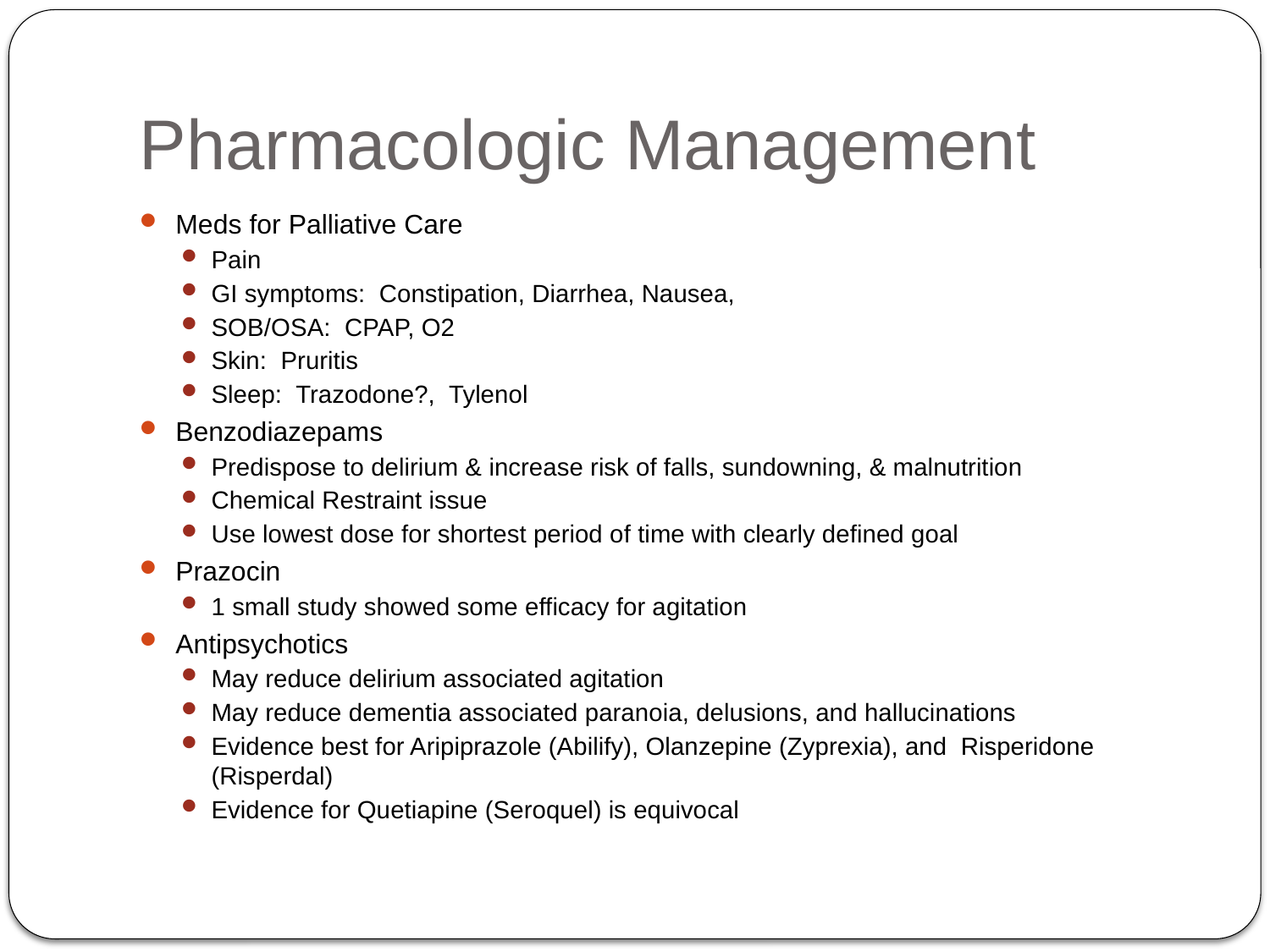

# Pharmacologic Management
Meds for Palliative Care
Pain
GI symptoms:  Constipation, Diarrhea, Nausea,
SOB/OSA:  CPAP, O2
Skin:  Pruritis
Sleep:  Trazodone?,  Tylenol
Benzodiazepams
Predispose to delirium & increase risk of falls, sundowning, & malnutrition
Chemical Restraint issue
Use lowest dose for shortest period of time with clearly defined goal
Prazocin
1 small study showed some efficacy for agitation
Antipsychotics
May reduce delirium associated agitation
May reduce dementia associated paranoia, delusions, and hallucinations
Evidence best for Aripiprazole (Abilify), Olanzepine (Zyprexia), and  Risperidone (Risperdal)
Evidence for Quetiapine (Seroquel) is equivocal